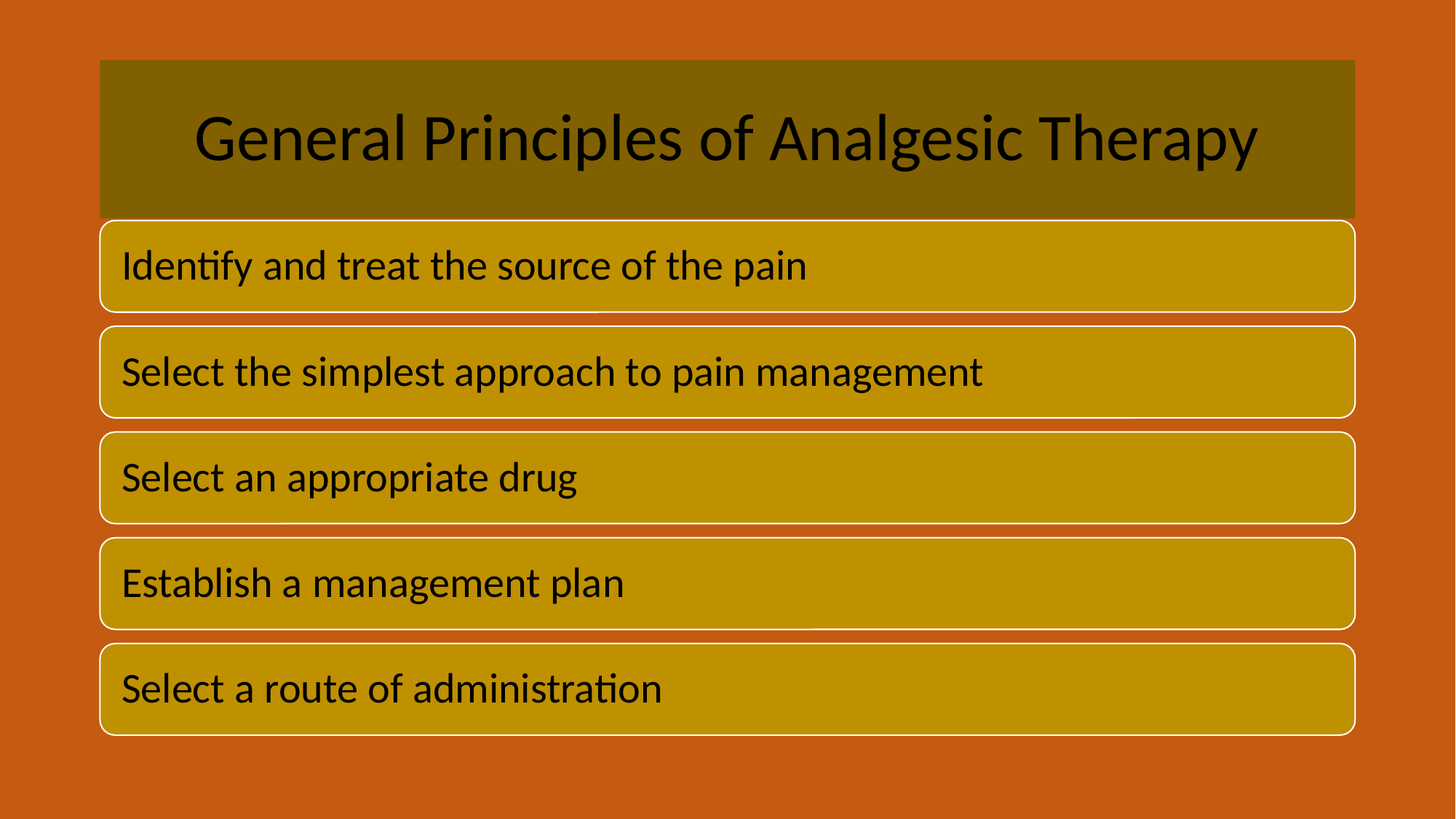

# General Principles of Analgesic Therapy
Identify and treat the source of the pain
Select the simplest approach to pain management
Select an appropriate drug
Establish a management plan
Select a route of administration